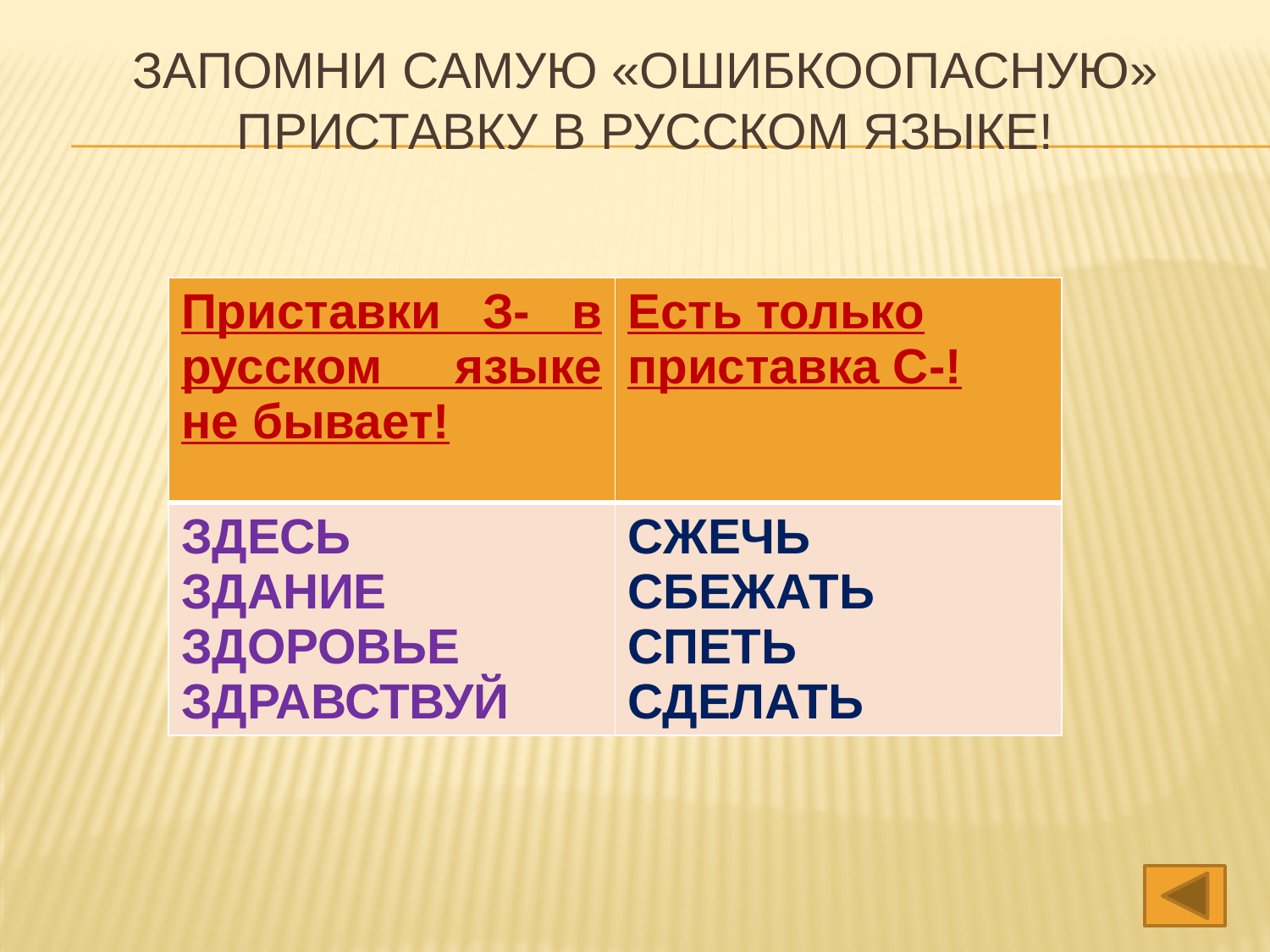

# Запомни самую «ошибкоопасную» приставку в русском языке!

| Приставки З- в русском языке не бывает! | Есть только приставка С-! |
| --- | --- |
| ЗДЕСЬ ЗДАНИЕ ЗДОРОВЬЕ ЗДРАВСТВУЙ | СЖЕЧЬ СБЕЖАТЬ СПЕТЬ СДЕЛАТЬ |